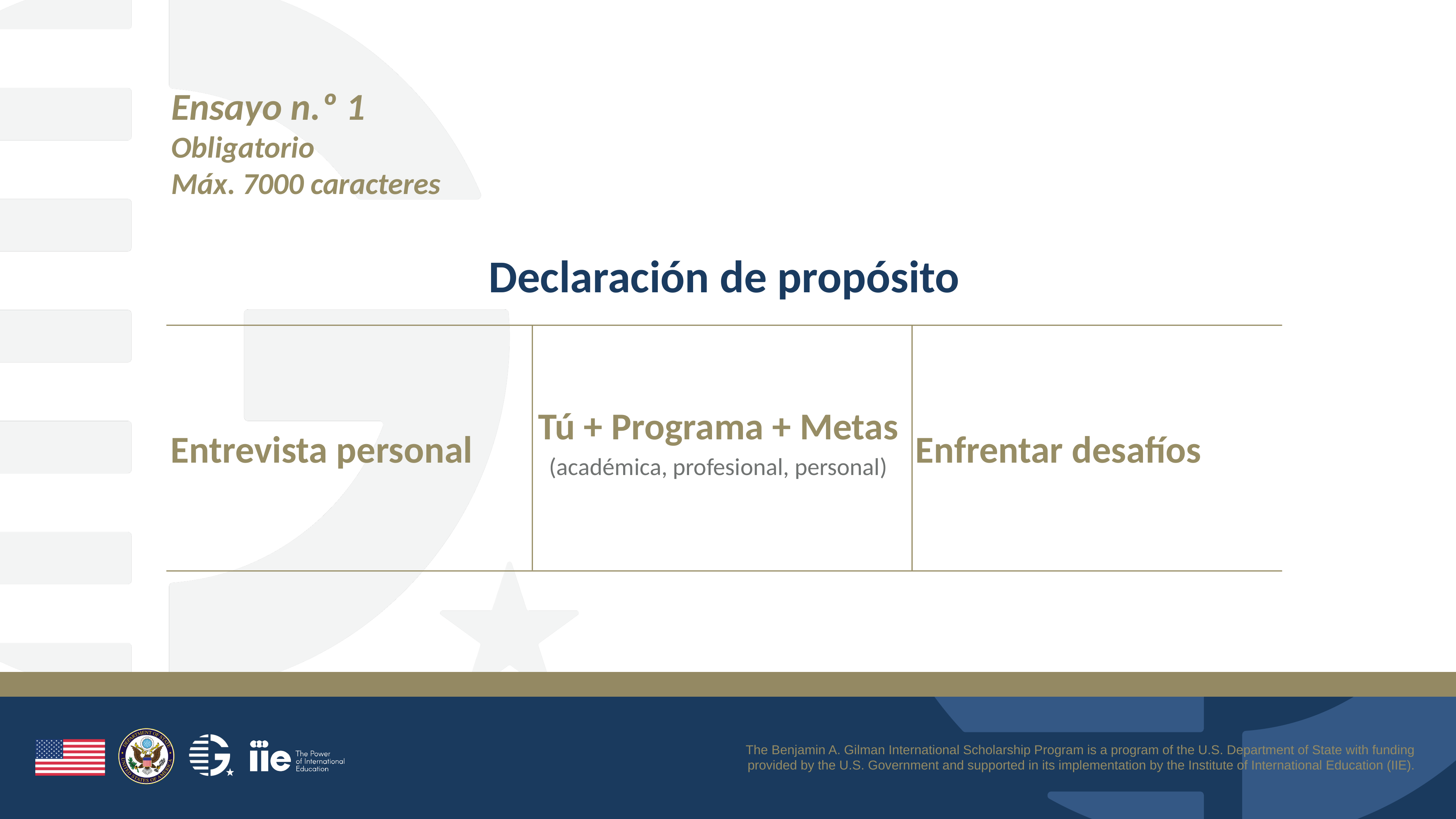

Ensayo n.º 1
Obligatorio
Máx. 7000 caracteres
Declaración de propósito

Tú + Programa + Metas
Enfrentar desafíos
Entrevista personal
(académica, profesional, personal)

The Benjamin A. Gilman International Scholarship Program is a program of the U.S. Department of State with funding provided by the U.S. Government and supported in its implementation by the Institute of International Education (IIE).